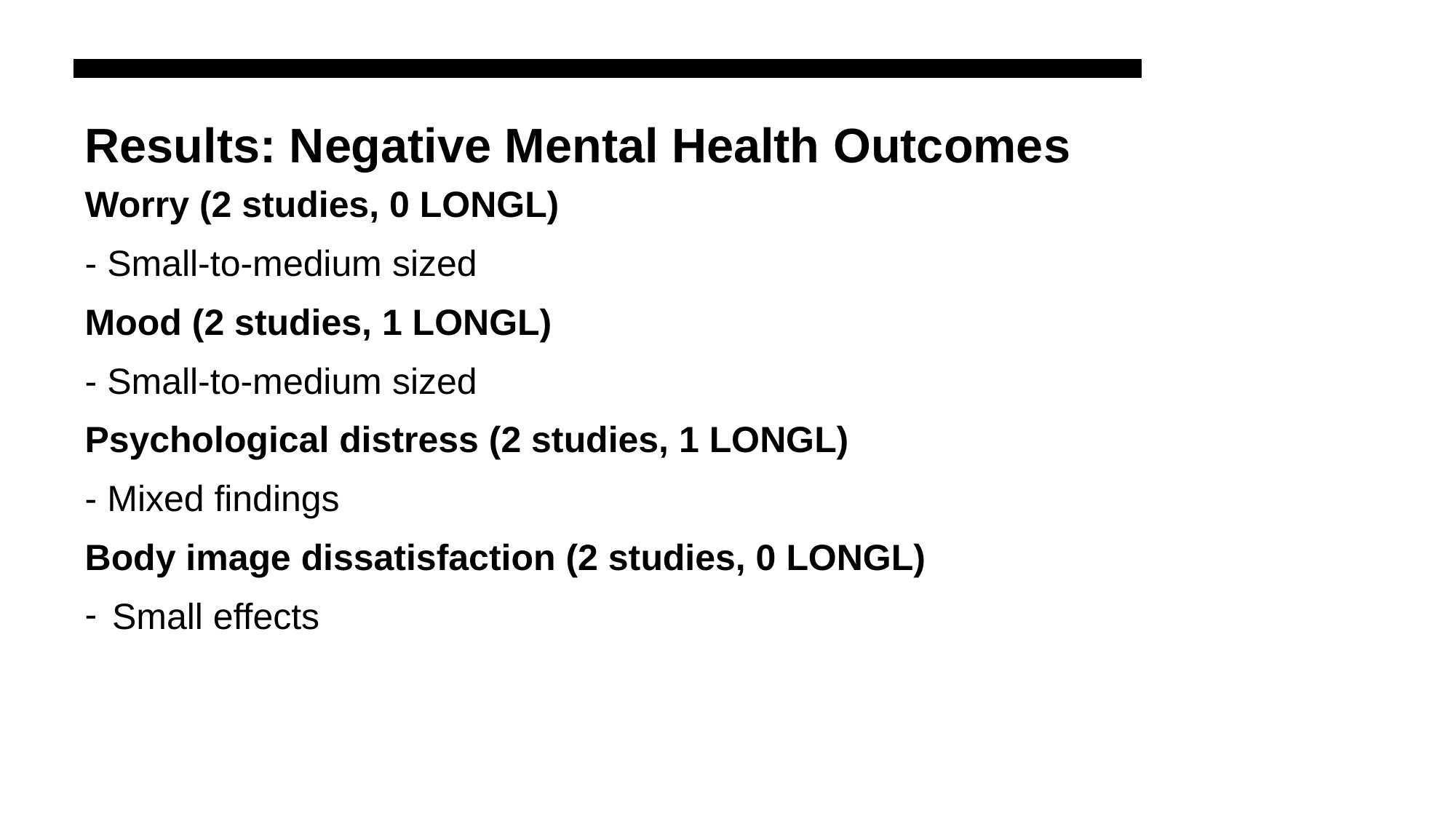

# Results: Negative Mental Health Outcomes
Worry (2 studies, 0 LONGL)
- Small-to-medium sized
Mood (2 studies, 1 LONGL)
- Small-to-medium sized
Psychological distress (2 studies, 1 LONGL)
- Mixed findings
Body image dissatisfaction (2 studies, 0 LONGL)
Small effects